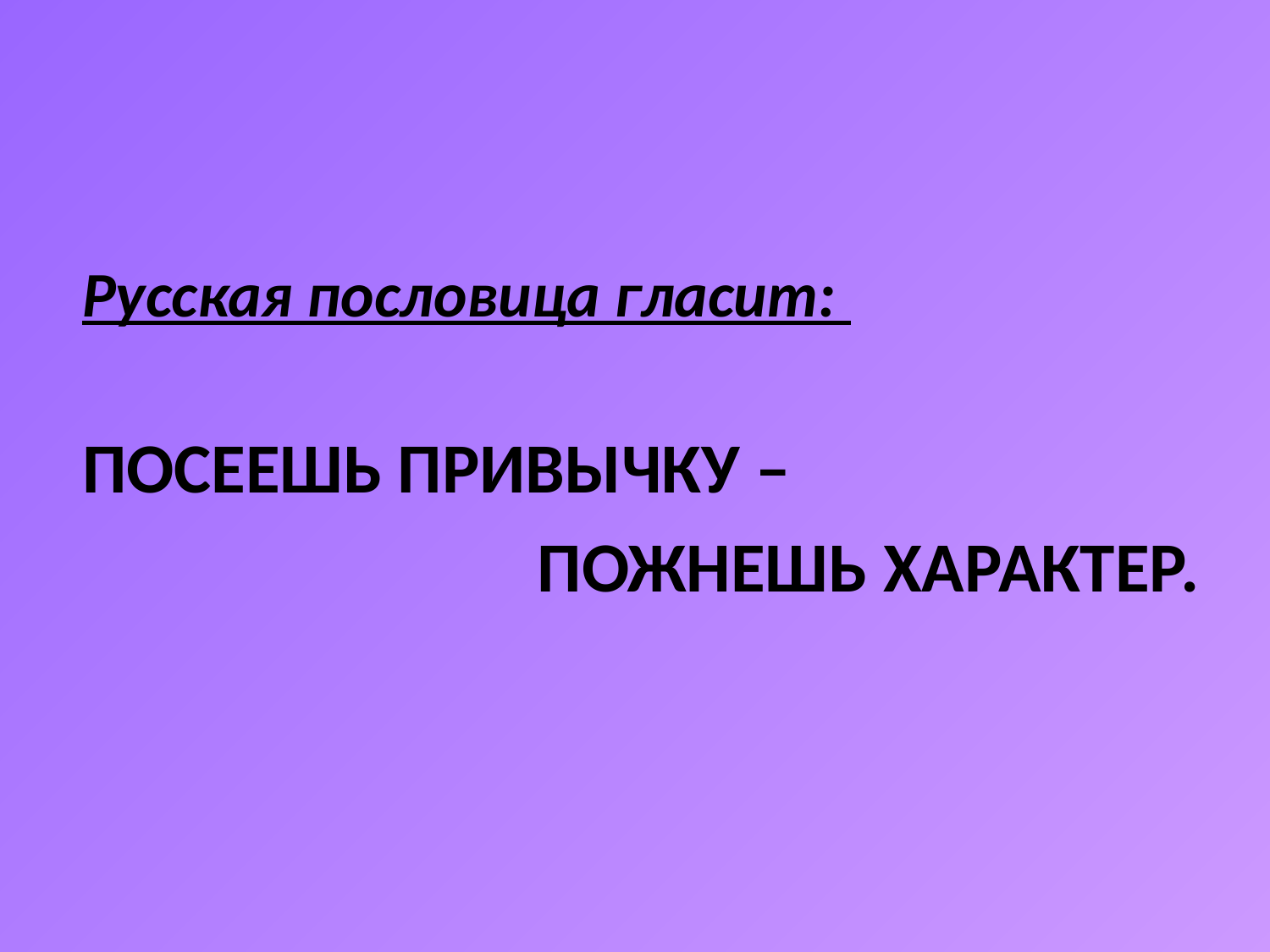

Русская пословица гласит:

посеешь привычку –
пожнешь характер.